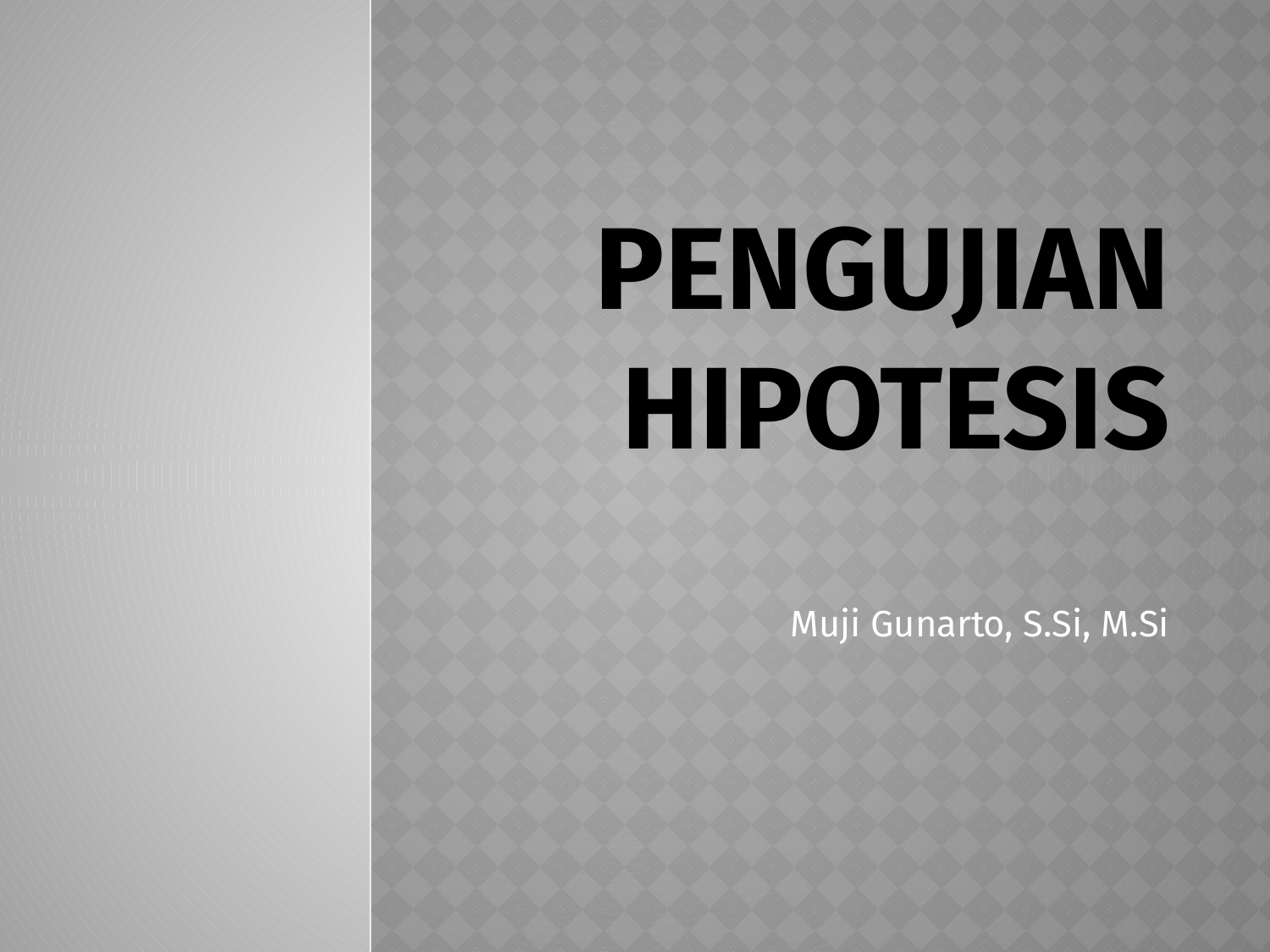

# PENGUJIAN HIPOTESIS

Muji Gunarto, S.Si, M.Si